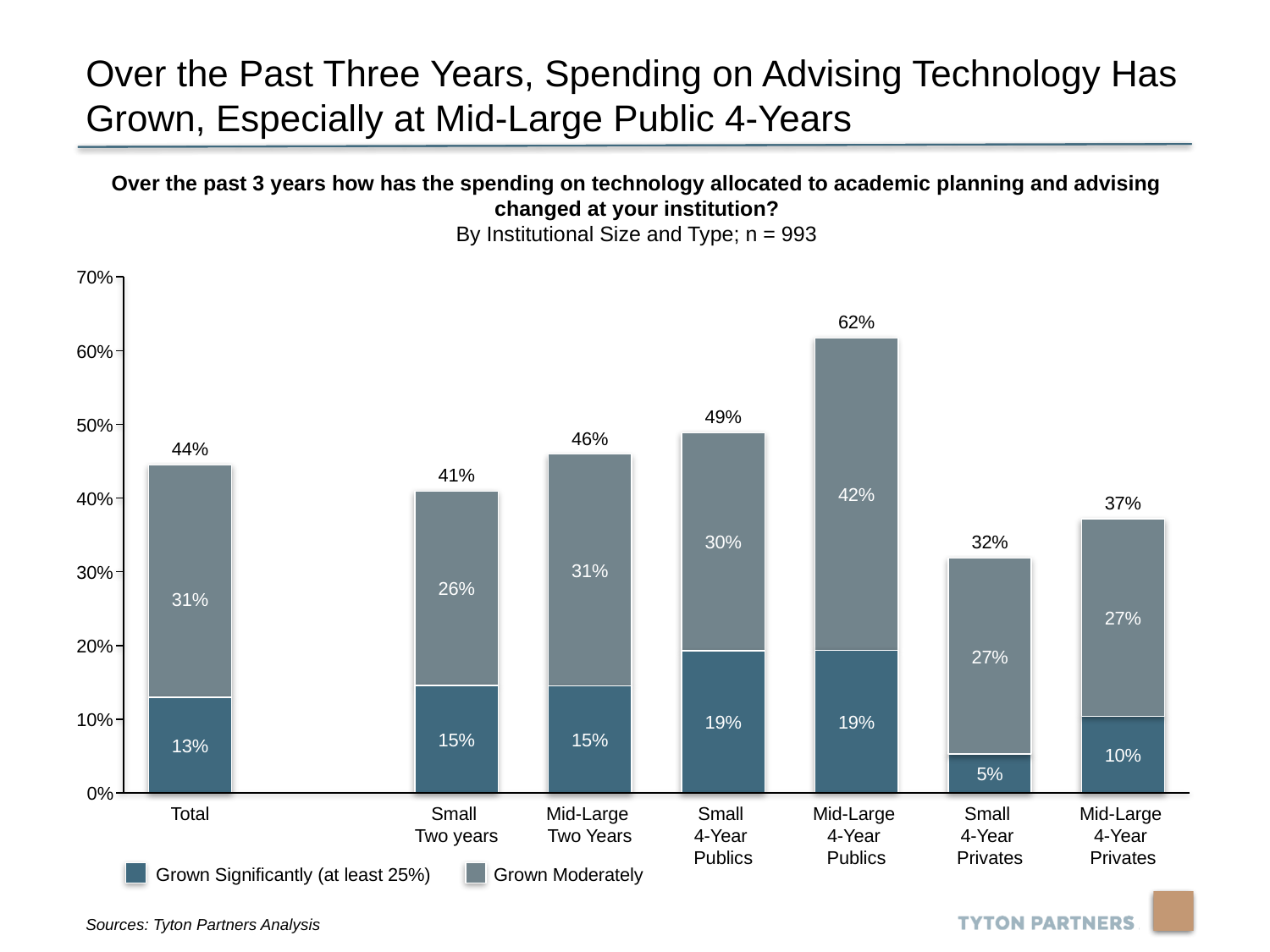

Over the Past Three Years, Spending on Advising Technology Has Grown, Especially at Mid-Large Public 4-Years
Over the past 3 years how has the spending on technology allocated to academic planning and advising changed at your institution?
By Institutional Size and Type; n = 993
70%
62%

60%
49%
50%
46%

44%

41%

42%
40%

37%

32%
30%

31%
30%
26%
31%
27%
20%
27%

10%
19%
19%

15%
15%
13%
10%

5%
0%
Total
Small
Two years
Mid-Large
Two Years
Small
4-Year
Publics
Mid-Large
4-Year
Publics
Small
4-Year
Privates
Mid-Large
4-Year
Privates

Grown Significantly (at least 25%)

Grown Moderately
Sources: Tyton Partners Analysis
16